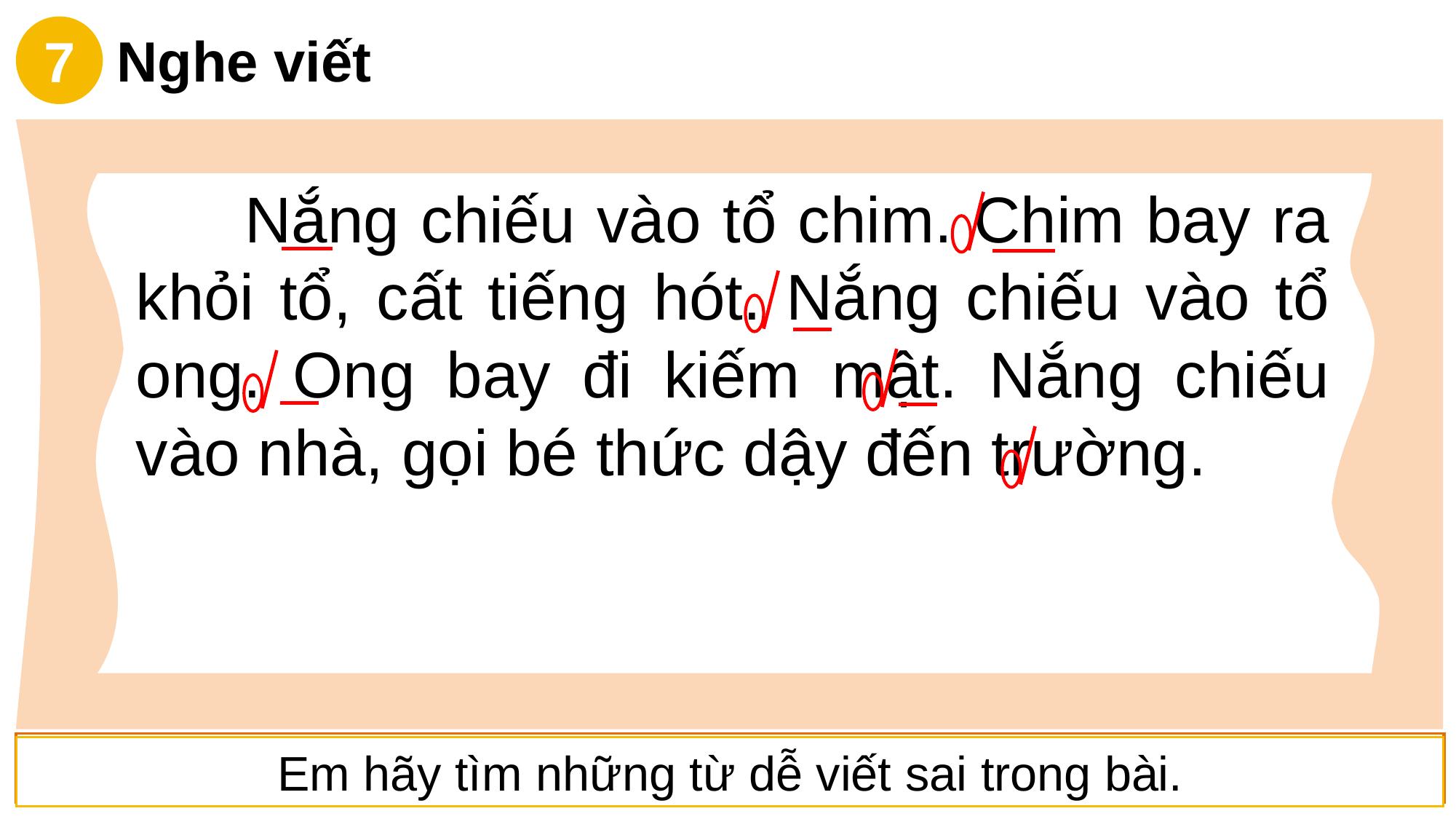

7
Nghe viết

	Nắng chiếu vào tổ chim. Chim bay ra khỏi tổ, cất tiếng hót. Nắng chiếu vào tổ ong. Ong bay đi kiếm mật. Nắng chiếu vào nhà, gọi bé thức dậy đến trường.

Kết thúc câu có dấu gì?
Những chữ nào được viết hoa? Vì sao?
Khi viết chữ đầu đoạn, ta lưu ý gì?
Đoạn văn này có mấy câu?
Em hãy tìm những từ dễ viết sai trong bài.